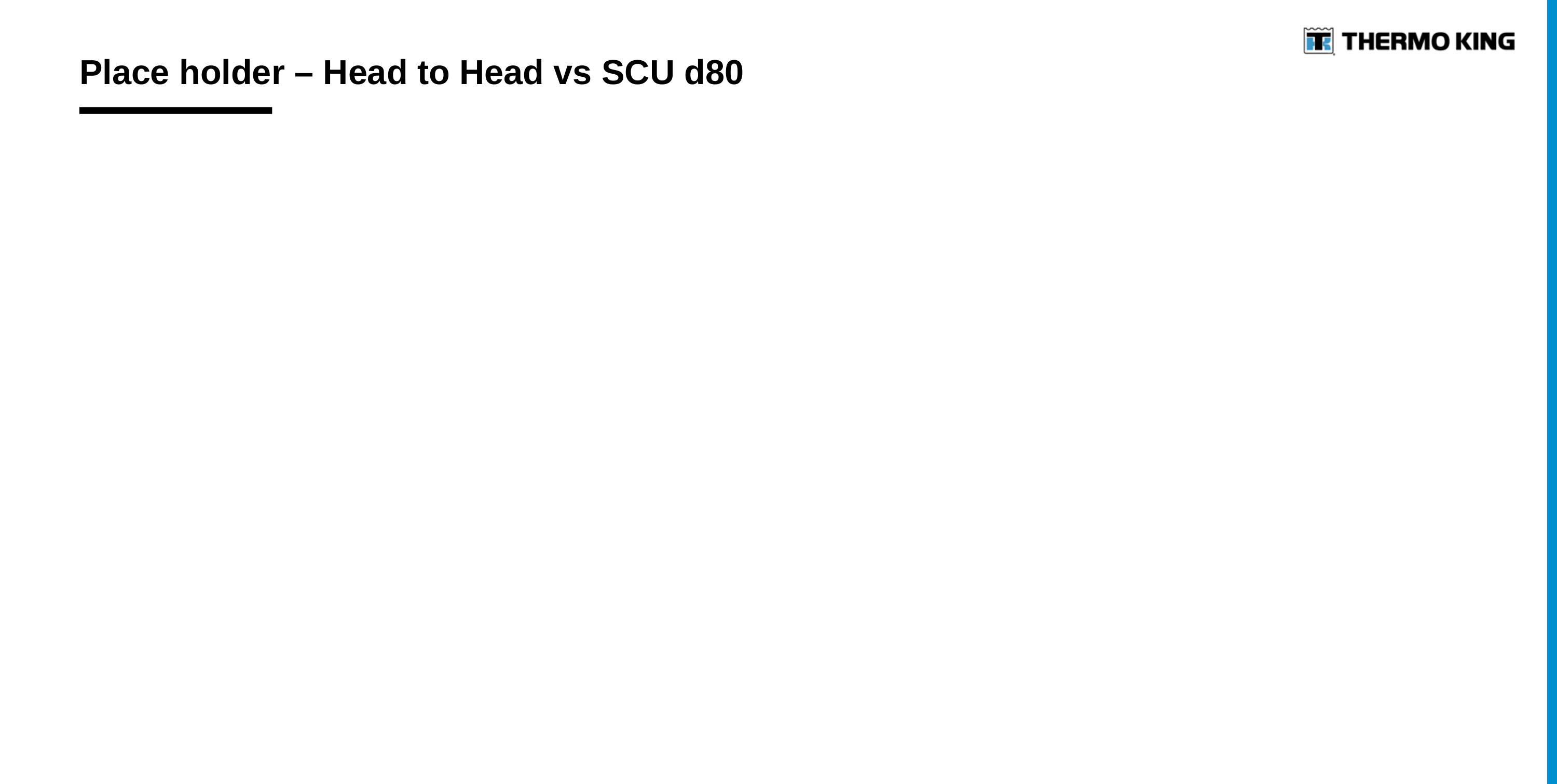

# Place holder – Head to Head vs SCU d80